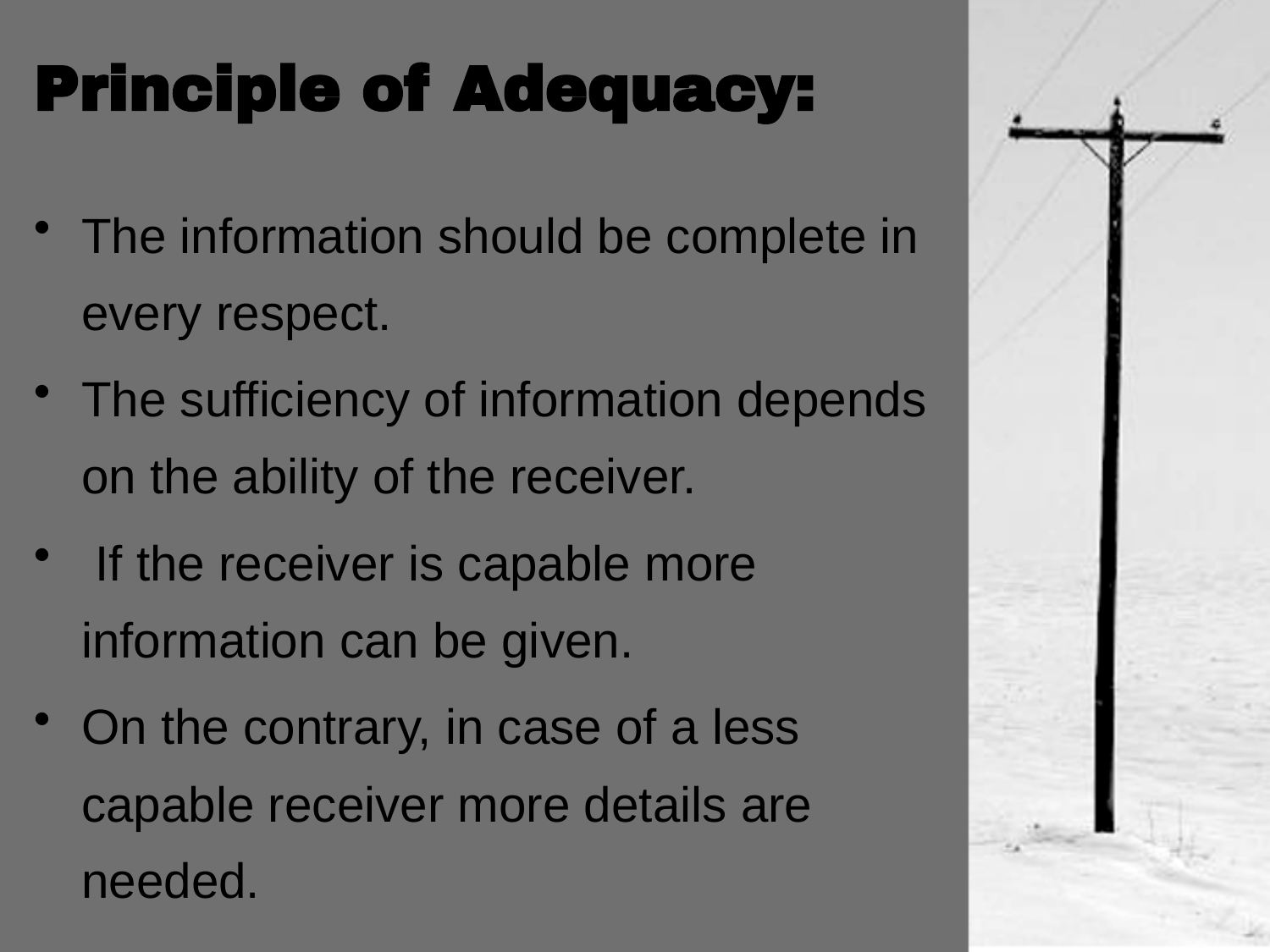

# Principle of Adequacy:
The information should be complete in every respect.
The sufficiency of information depends on the ability of the receiver.
 If the receiver is capable more information can be given.
On the contrary, in case of a less capable receiver more details are needed.